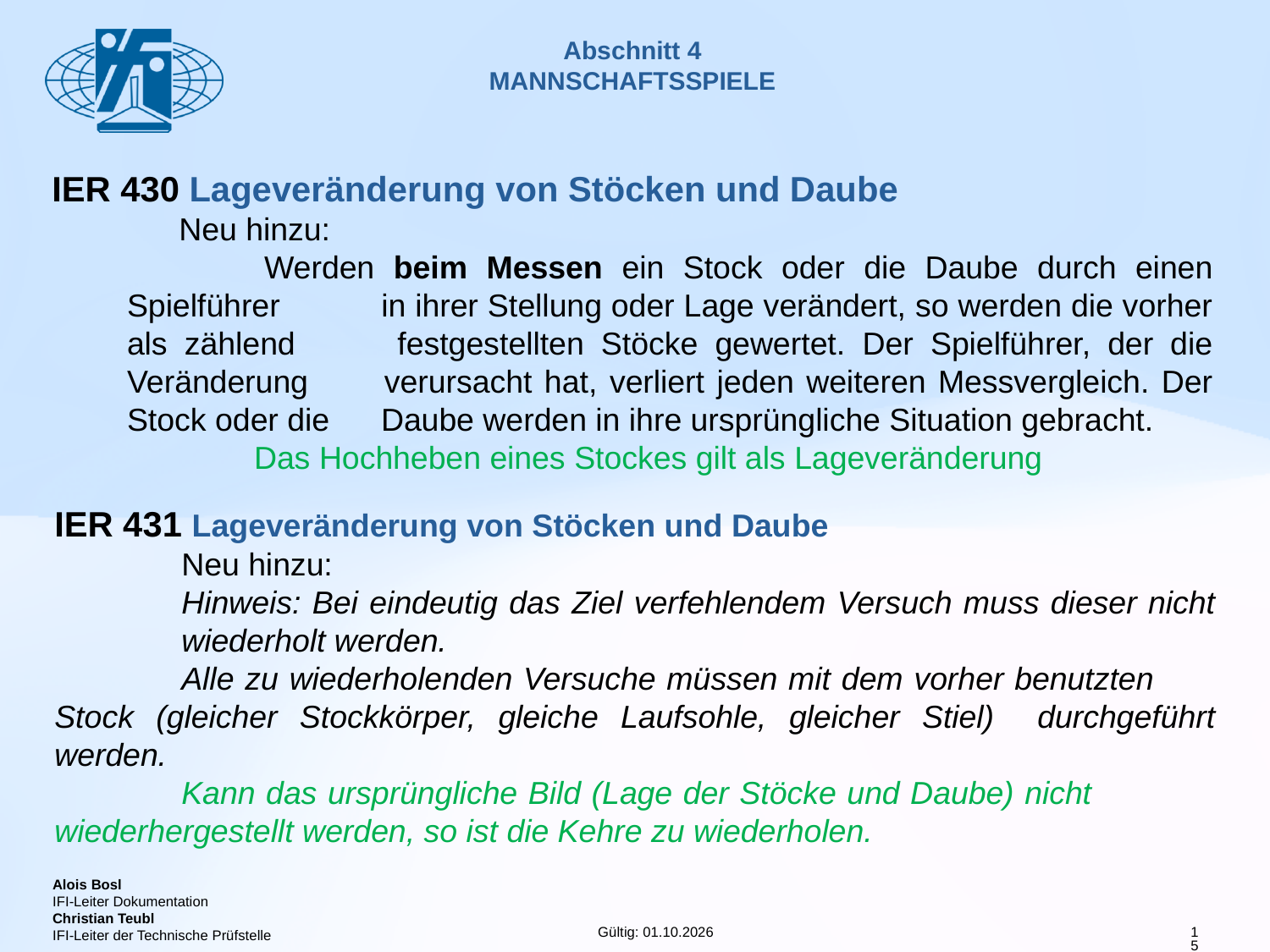

# Abschnitt 4 MANNSCHAFTSSPIELE

IER 430 Lageveränderung von Stöcken und Daube
	Neu hinzu:
	 	Werden beim Messen ein Stock oder die Daube durch einen Spielführer 	in ihrer Stellung oder Lage verändert, so werden die vorher als zählend 	festgestellten Stöcke gewertet. Der Spielführer, der die Veränderung 	verursacht hat, verliert jeden weiteren Messvergleich. Der Stock oder die 	Daube werden in ihre ursprüngliche Situation gebracht.
		Das Hochheben eines Stockes gilt als Lageveränderung

IER 431 Lageveränderung von Stöcken und Daube
	Neu hinzu:
	Hinweis: Bei eindeutig das Ziel verfehlendem Versuch muss dieser nicht 	wiederholt werden.
	Alle zu wiederholenden Versuche müssen mit dem vorher benutzten 	Stock (gleicher Stockkörper, gleiche Laufsohle, gleicher Stiel) 	durchgeführt werden.
	Kann das ursprüngliche Bild (Lage der Stöcke und Daube) nicht 	wiederhergestellt werden, so ist die Kehre zu wiederholen.
15